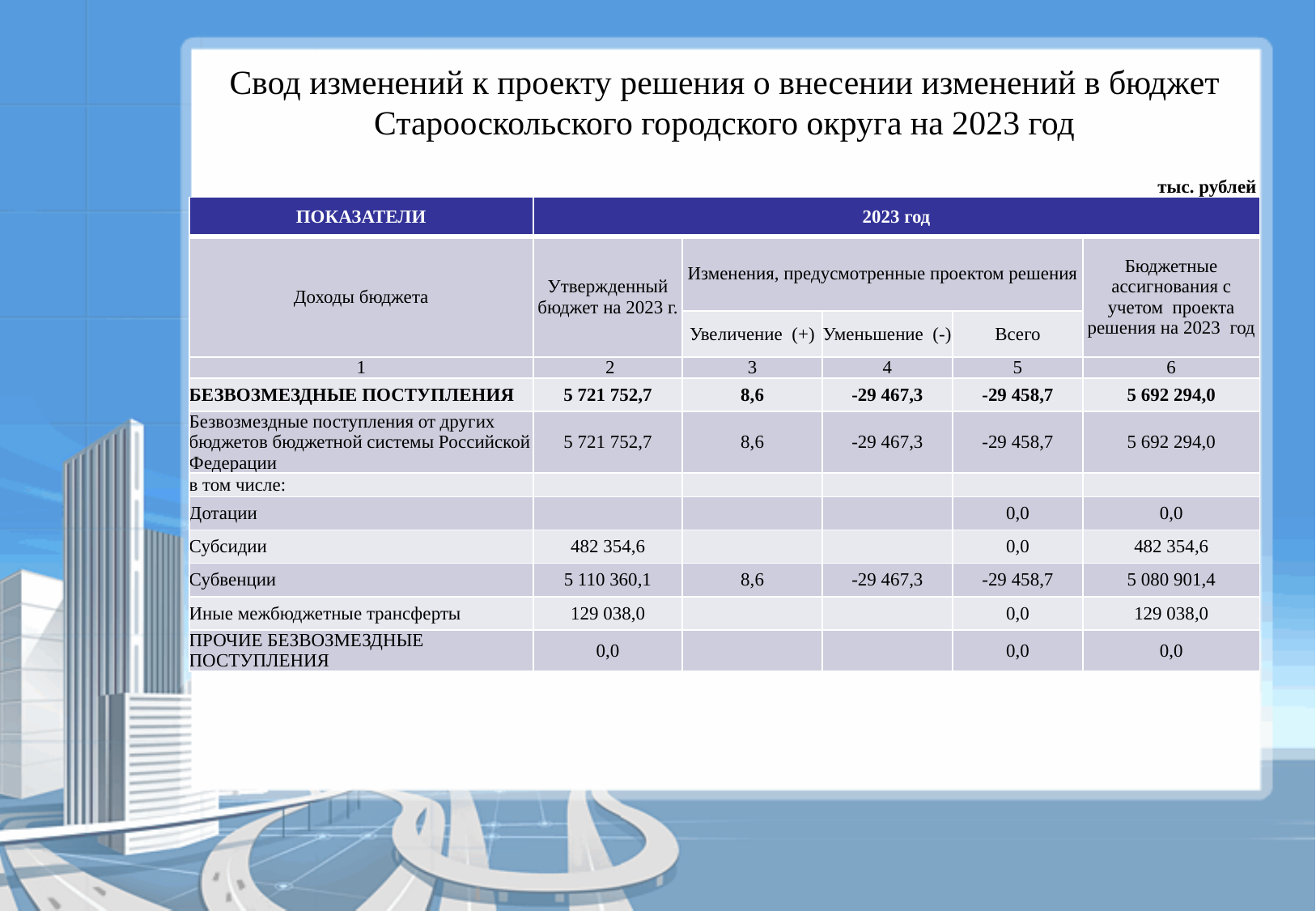

Свод изменений к проекту решения о внесении изменений в бюджет Старооскольского городского округа на 2023 год
тыс. рублей
| ПОКАЗАТЕЛИ | 2023 год |  |  |  |  |
| --- | --- | --- | --- | --- | --- |
| Доходы бюджета | Утвержденный бюджет на 2023 г. | Изменения, предусмотренные проектом решения |  |  | Бюджетные ассигнования с учетом проекта решения на 2023 год |
|  |  | Увеличение (+) | Уменьшение (-) | Всего |  |
| 1 | 2 | 3 | 4 | 5 | 6 |
| БЕЗВОЗМЕЗДНЫЕ ПОСТУПЛЕНИЯ | 5 721 752,7 | 8,6 | -29 467,3 | -29 458,7 | 5 692 294,0 |
| Безвозмездные поступления от других бюджетов бюджетной системы Российской Федерации | 5 721 752,7 | 8,6 | -29 467,3 | -29 458,7 | 5 692 294,0 |
| в том числе: |  |  |  |  |  |
| Дотации |  |  |  | 0,0 | 0,0 |
| Субсидии | 482 354,6 |  |  | 0,0 | 482 354,6 |
| Субвенции | 5 110 360,1 | 8,6 | -29 467,3 | -29 458,7 | 5 080 901,4 |
| Иные межбюджетные трансферты | 129 038,0 |  |  | 0,0 | 129 038,0 |
| ПРОЧИЕ БЕЗВОЗМЕЗДНЫЕ ПОСТУПЛЕНИЯ | 0,0 |  |  | 0,0 | 0,0 |